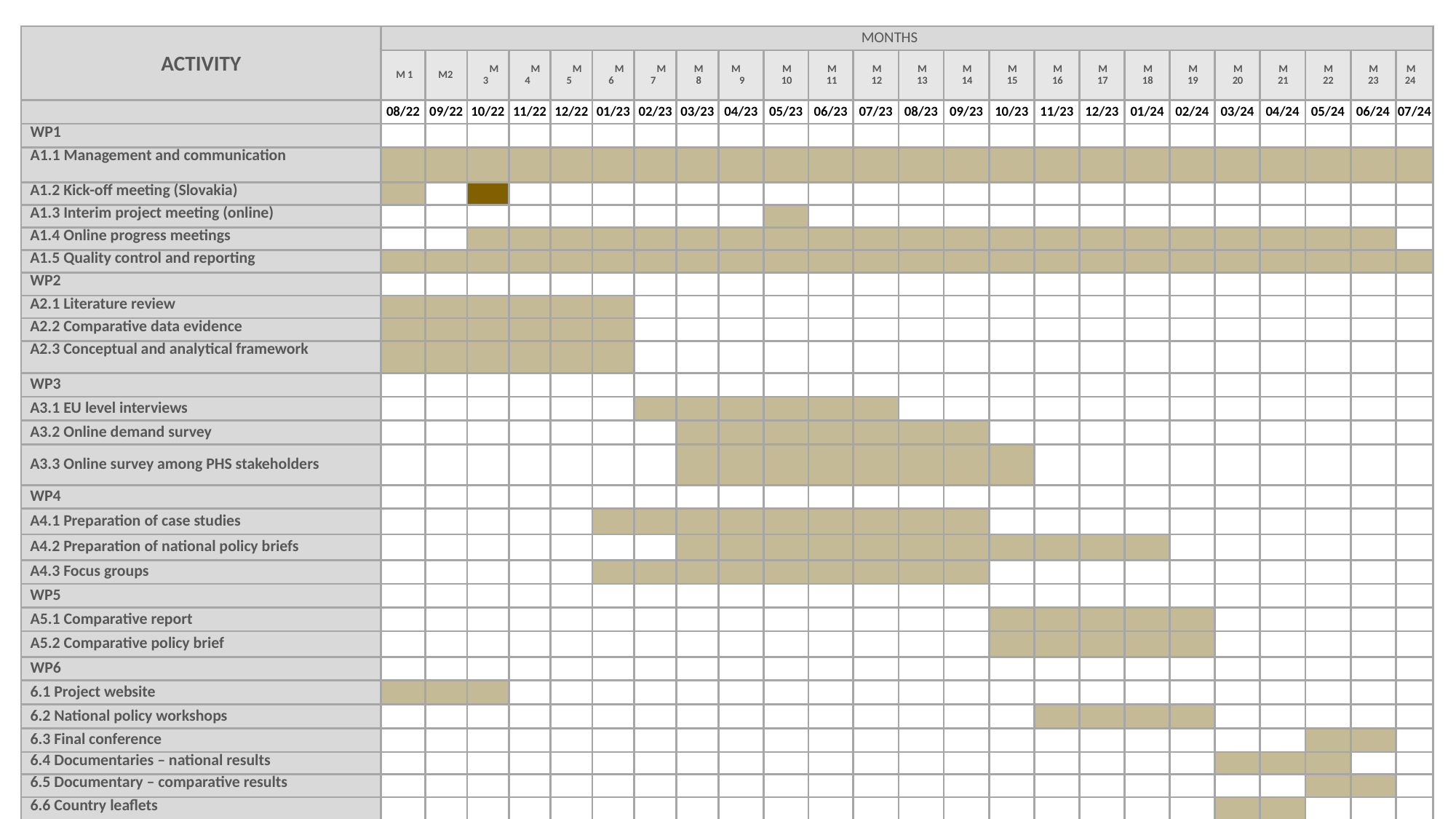

| ACTIVITY | MONTHS |  |  |  |  |  |  |  |  |  |  |  |  |  |  |  |  |  |  |  |  |  |  |  |
| --- | --- | --- | --- | --- | --- | --- | --- | --- | --- | --- | --- | --- | --- | --- | --- | --- | --- | --- | --- | --- | --- | --- | --- | --- |
|  | M 1 | M2 | M 3 | M 4 | M 5 | M 6 | M 7 | M 8 | M 9 | M 10 | M 11 | M 12 | M 13 | M 14 | M 15 | M 16 | M 17 | M 18 | M 19 | M 20 | M 21 | M 22 | M 23 | M 24 |
|  | 08/22 | 09/22 | 10/22 | 11/22 | 12/22 | 01/23 | 02/23 | 03/23 | 04/23 | 05/23 | 06/23 | 07/23 | 08/23 | 09/23 | 10/23 | 11/23 | 12/23 | 01/24 | 02/24 | 03/24 | 04/24 | 05/24 | 06/24 | 07/24 |
| WP1 |  |  |  |  |  |  |  |  |  |  |  |  |  |  |  |  |  |  |  |  |  |  |  |  |
| A1.1 Management and communication |  |  |  |  |  |  |  |  |  |  |  |  |  |  |  |  |  |  |  |  |  |  |  |  |
| A1.2 Kick-off meeting (Slovakia) |  |  |  |  |  |  |  |  |  |  |  |  |  |  |  |  |  |  |  |  |  |  |  |  |
| A1.3 Interim project meeting (online) |  |  |  |  |  |  |  |  |  |  |  |  |  |  |  |  |  |  |  |  |  |  |  |  |
| A1.4 Online progress meetings |  |  |  |  |  |  |  |  |  |  |  |  |  |  |  |  |  |  |  |  |  |  |  |  |
| A1.5 Quality control and reporting |  |  |  |  |  |  |  |  |  |  |  |  |  |  |  |  |  |  |  |  |  |  |  |  |
| WP2 |  |  |  |  |  |  |  |  |  |  |  |  |  |  |  |  |  |  |  |  |  |  |  |  |
| A2.1 Literature review |  |  |  |  |  |  |  |  |  |  |  |  |  |  |  |  |  |  |  |  |  |  |  |  |
| A2.2 Comparative data evidence |  |  |  |  |  |  |  |  |  |  |  |  |  |  |  |  |  |  |  |  |  |  |  |  |
| A2.3 Conceptual and analytical framework |  |  |  |  |  |  |  |  |  |  |  |  |  |  |  |  |  |  |  |  |  |  |  |  |
| WP3 |  |  |  |  |  |  |  |  |  |  |  |  |  |  |  |  |  |  |  |  |  |  |  |  |
| A3.1 EU level interviews |  |  |  |  |  |  |  |  |  |  |  |  |  |  |  |  |  |  |  |  |  |  |  |  |
| A3.2 Online demand survey |  |  |  |  |  |  |  |  |  |  |  |  |  |  |  |  |  |  |  |  |  |  |  |  |
| A3.3 Online survey among PHS stakeholders |  |  |  |  |  |  |  |  |  |  |  |  |  |  |  |  |  |  |  |  |  |  |  |  |
| WP4 |  |  |  |  |  |  |  |  |  |  |  |  |  |  |  |  |  |  |  |  |  |  |  |  |
| A4.1 Preparation of case studies |  |  |  |  |  |  |  |  |  |  |  |  |  |  |  |  |  |  |  |  |  |  |  |  |
| A4.2 Preparation of national policy briefs |  |  |  |  |  |  |  |  |  |  |  |  |  |  |  |  |  |  |  |  |  |  |  |  |
| A4.3 Focus groups |  |  |  |  |  |  |  |  |  |  |  |  |  |  |  |  |  |  |  |  |  |  |  |  |
| WP5 |  |  |  |  |  |  |  |  |  |  |  |  |  |  |  |  |  |  |  |  |  |  |  |  |
| A5.1 Comparative report |  |  |  |  |  |  |  |  |  |  |  |  |  |  |  |  |  |  |  |  |  |  |  |  |
| A5.2 Comparative policy brief |  |  |  |  |  |  |  |  |  |  |  |  |  |  |  |  |  |  |  |  |  |  |  |  |
| WP6 |  |  |  |  |  |  |  |  |  |  |  |  |  |  |  |  |  |  |  |  |  |  |  |  |
| 6.1 Project website |  |  |  |  |  |  |  |  |  |  |  |  |  |  |  |  |  |  |  |  |  |  |  |  |
| 6.2 National policy workshops |  |  |  |  |  |  |  |  |  |  |  |  |  |  |  |  |  |  |  |  |  |  |  |  |
| 6.3 Final conference |  |  |  |  |  |  |  |  |  |  |  |  |  |  |  |  |  |  |  |  |  |  |  |  |
| 6.4 Documentaries – national results |  |  |  |  |  |  |  |  |  |  |  |  |  |  |  |  |  |  |  |  |  |  |  |  |
| 6.5 Documentary – comparative results |  |  |  |  |  |  |  |  |  |  |  |  |  |  |  |  |  |  |  |  |  |  |  |  |
| 6.6 Country leaflets |  |  |  |  |  |  |  |  |  |  |  |  |  |  |  |  |  |  |  |  |  |  |  |  |